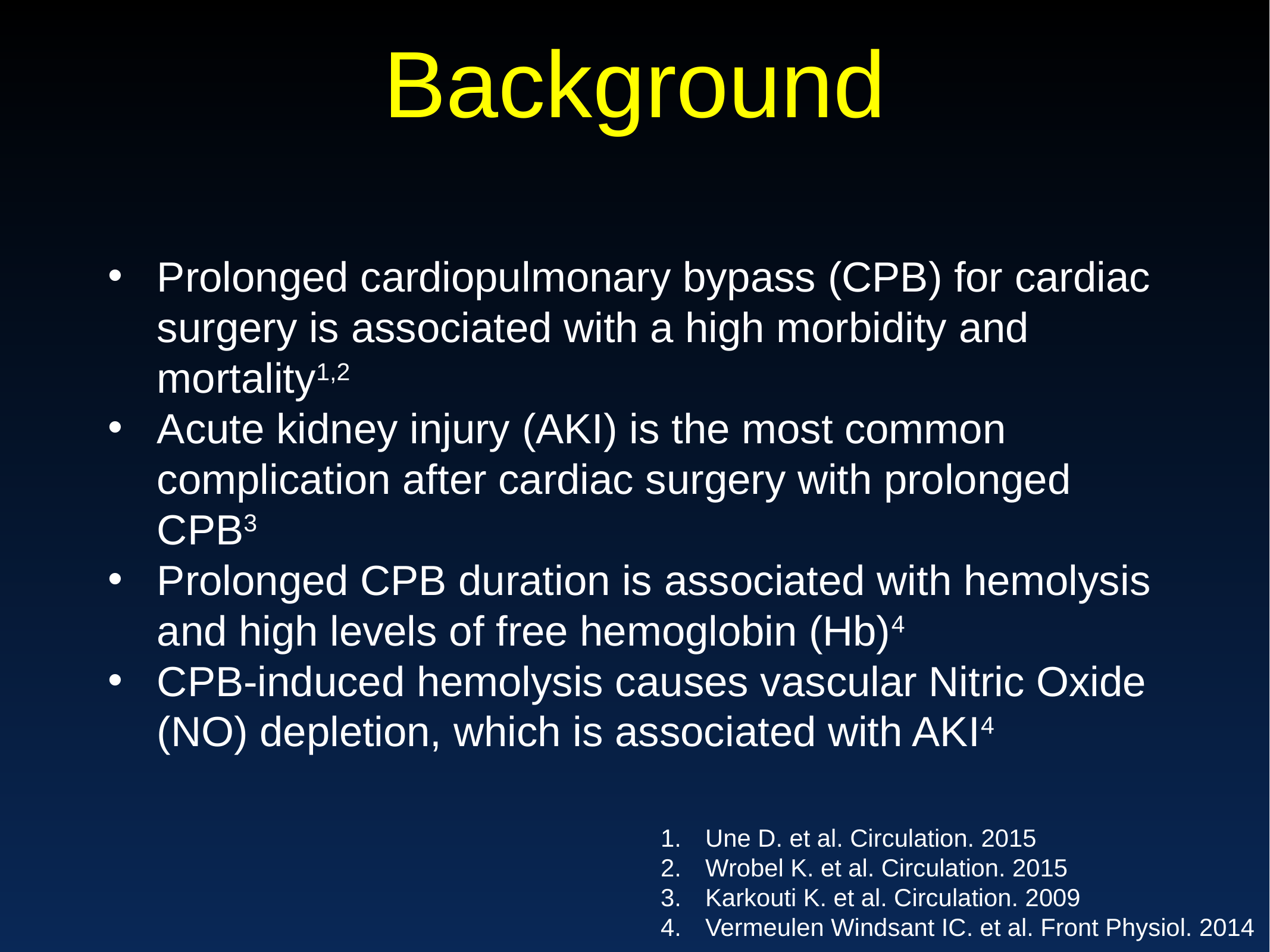

# Background
Prolonged cardiopulmonary bypass (CPB) for cardiac surgery is associated with a high morbidity and mortality1,2
Acute kidney injury (AKI) is the most common complication after cardiac surgery with prolonged CPB3
Prolonged CPB duration is associated with hemolysis and high levels of free hemoglobin (Hb)4
CPB-induced hemolysis causes vascular Nitric Oxide (NO) depletion, which is associated with AKI4
Une D. et al. Circulation. 2015
Wrobel K. et al. Circulation. 2015
Karkouti K. et al. Circulation. 2009
Vermeulen Windsant IC. et al. Front Physiol. 2014